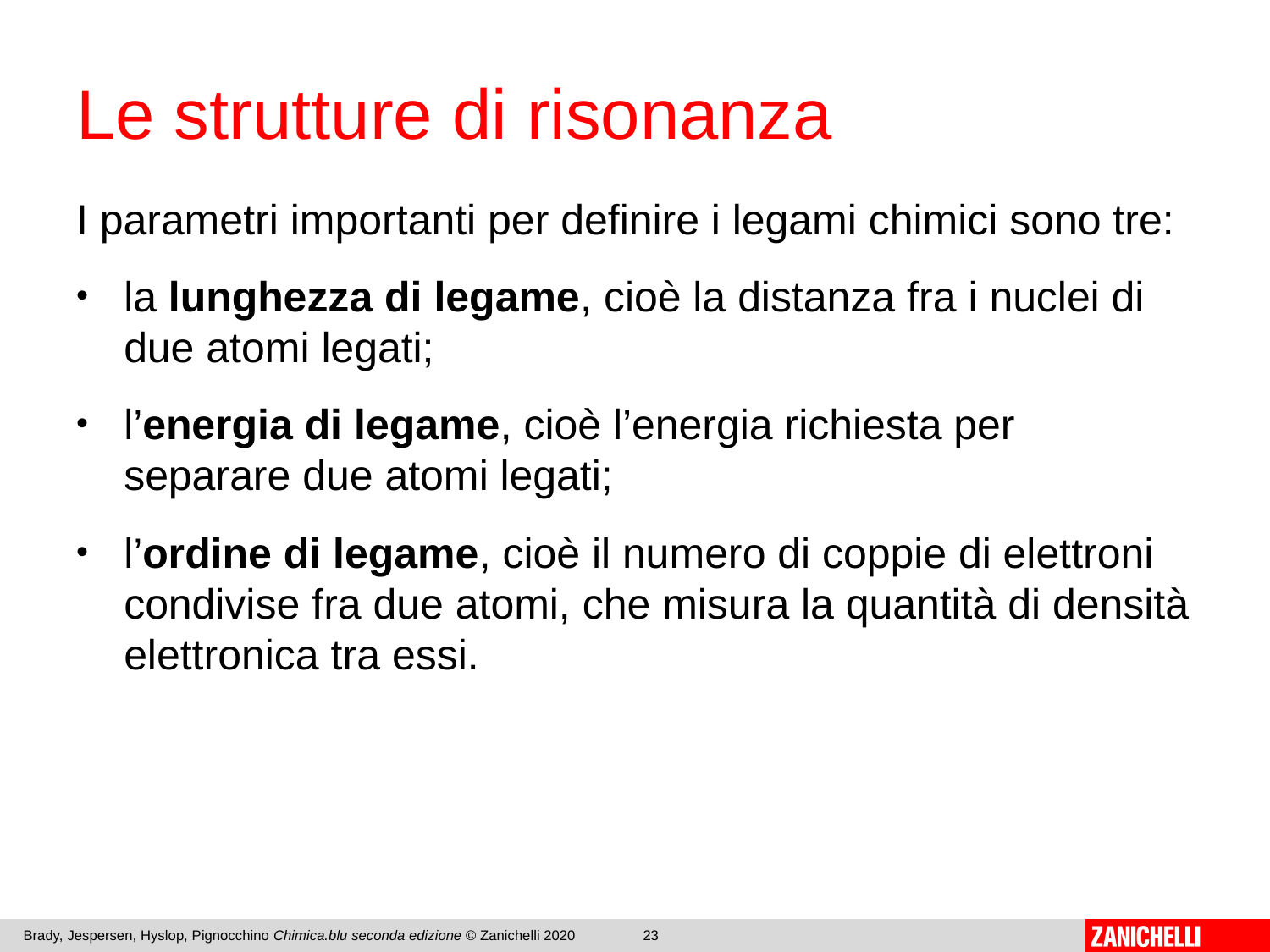

# Le strutture di risonanza
I parametri importanti per definire i legami chimici sono tre:
la lunghezza di legame, cioè la distanza fra i nuclei di due atomi legati;
l’energia di legame, cioè l’energia richiesta per separare due atomi legati;
l’ordine di legame, cioè il numero di coppie di elettroni condivise fra due atomi, che misura la quantità di densità elettronica tra essi.
Brady, Jespersen, Hyslop, Pignocchino Chimica.blu seconda edizione © Zanichelli 2020